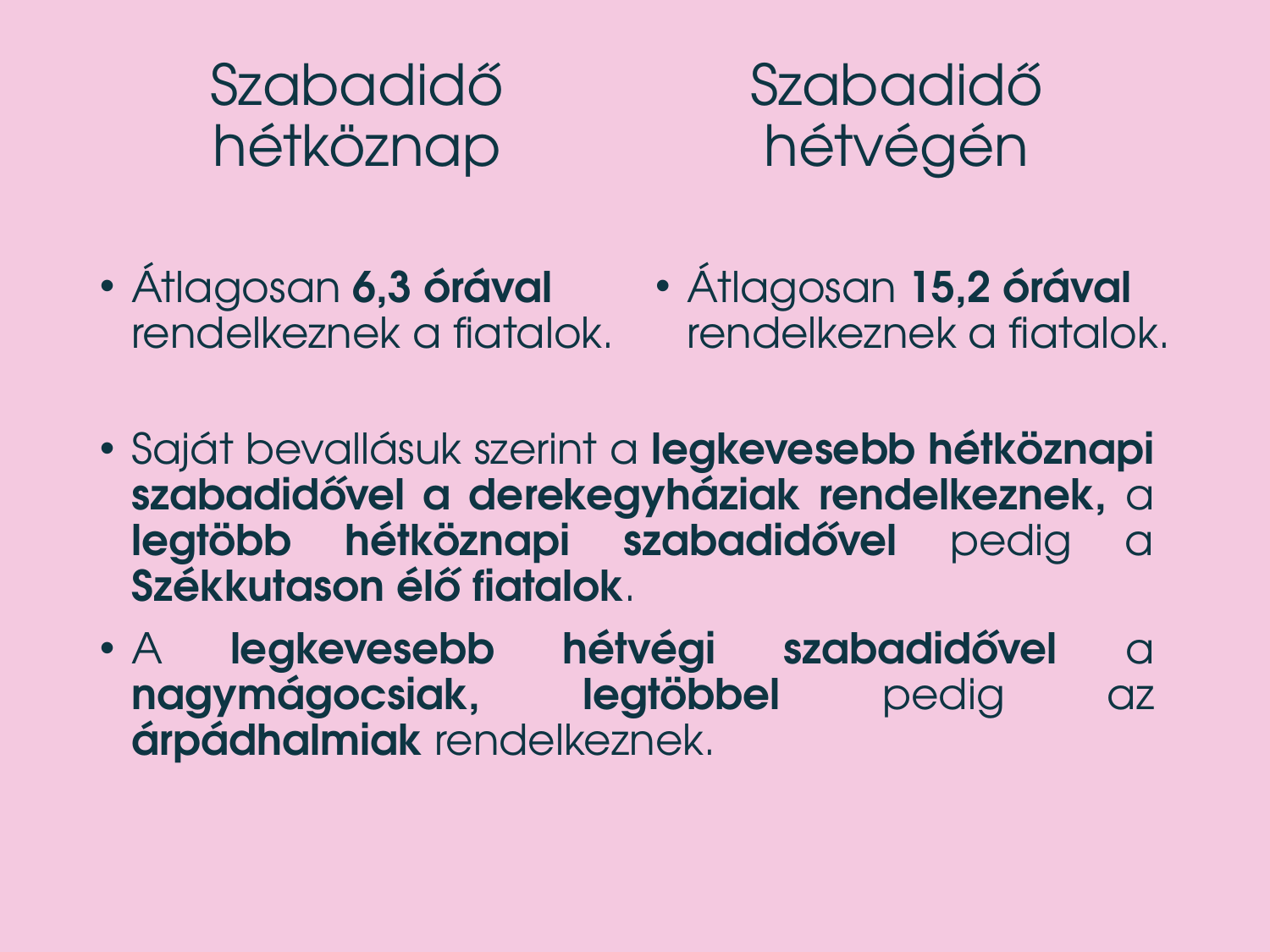

# Szabadidő hétköznap
Szabadidő hétvégén
Átlagosan 6,3 órával rendelkeznek a fiatalok.
Átlagosan 15,2 órával rendelkeznek a fiatalok.
Saját bevallásuk szerint a legkevesebb hétköznapi szabadidővel a derekegyháziak rendelkeznek, a legtöbb hétköznapi szabadidővel pedig a Székkutason élő fiatalok.
A legkevesebb hétvégi szabadidővel a nagymágocsiak, legtöbbel pedig az árpádhalmiak rendelkeznek.